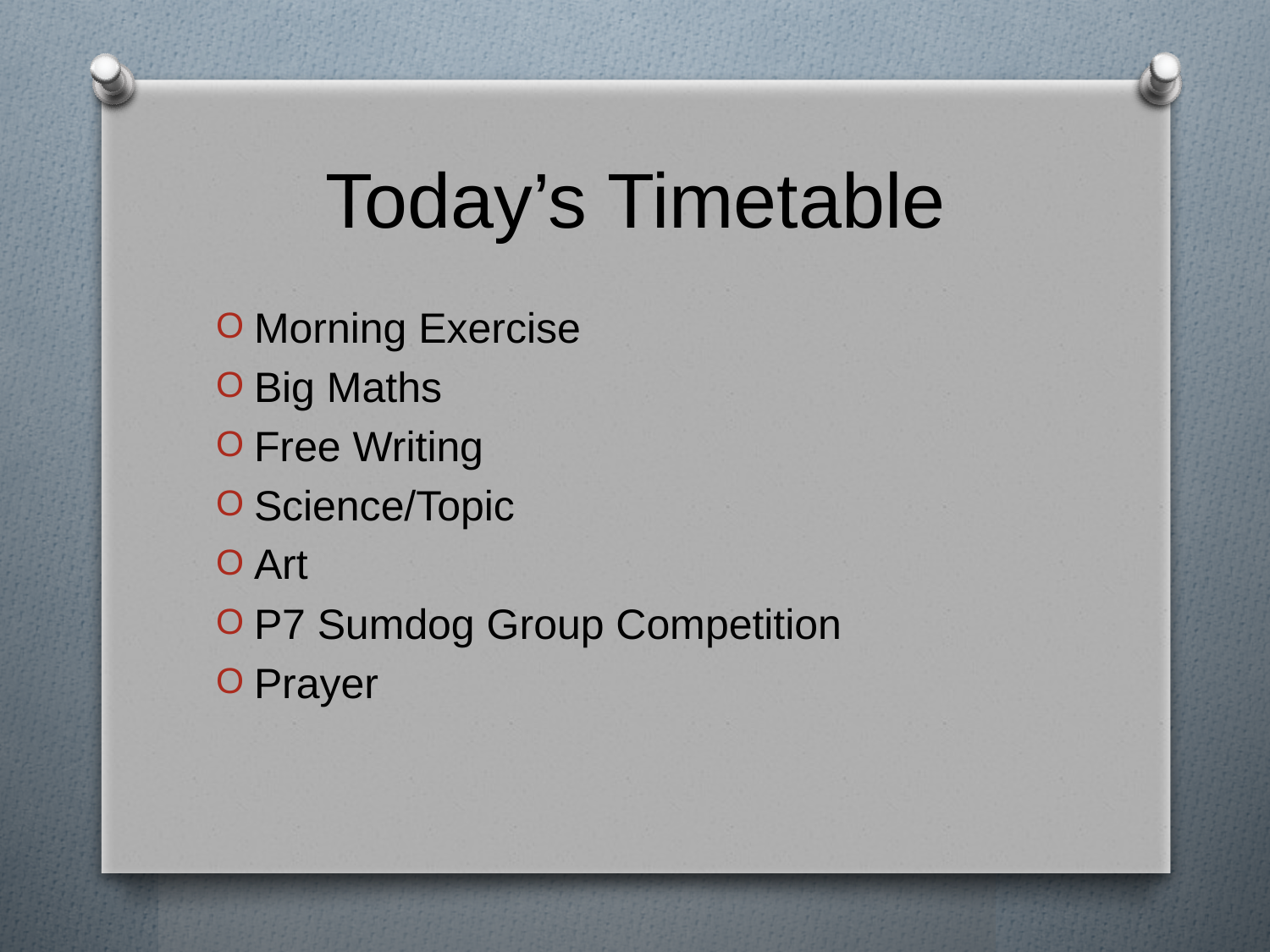

# Today’s Timetable
Morning Exercise
Big Maths
Free Writing
Science/Topic
Art
P7 Sumdog Group Competition
Prayer